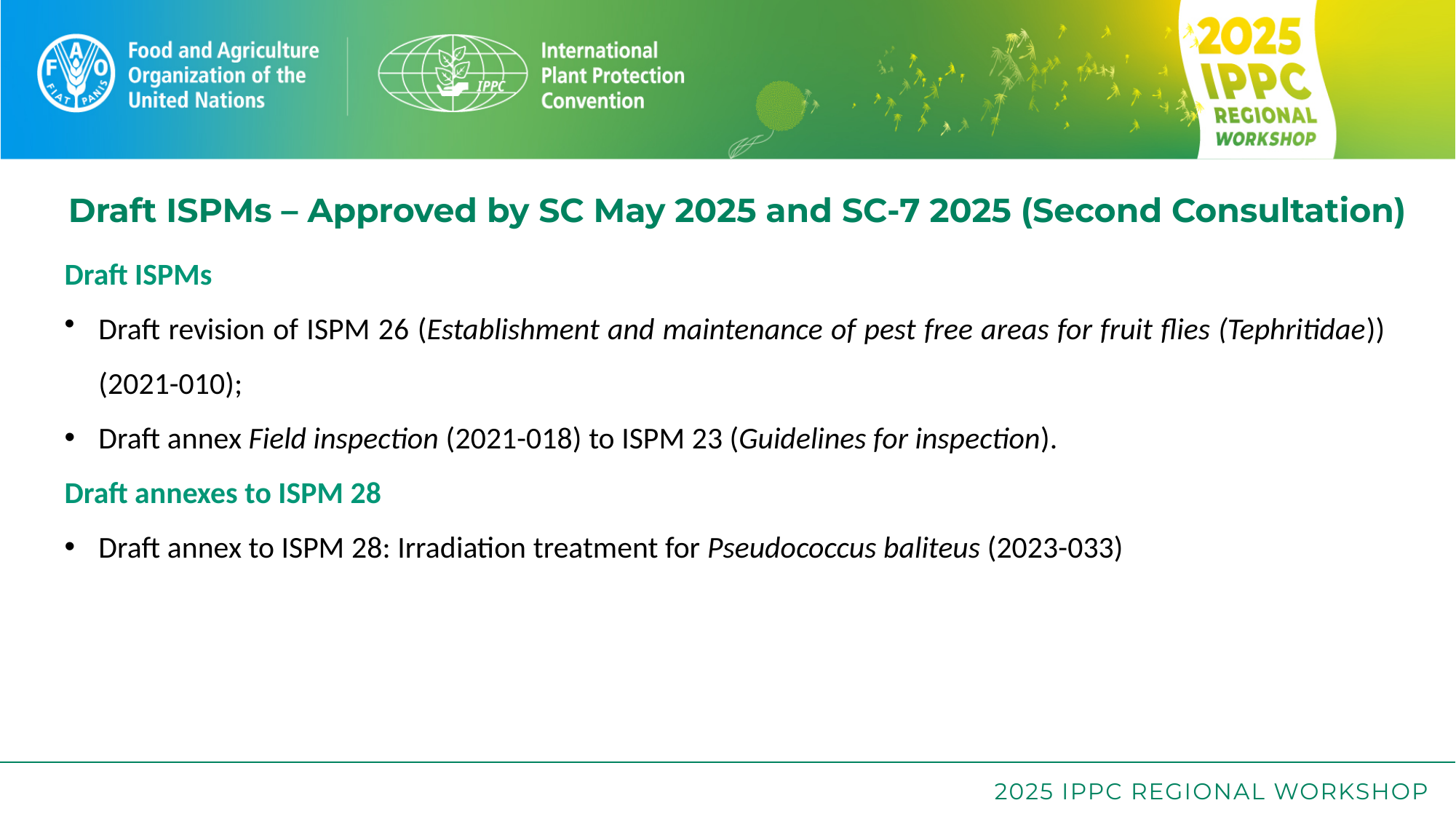

# Draft ISPMs – Approved by SC May 2025 and SC-7 2025 (Second Consultation)

Draft ISPMs
Draft revision of ISPM 26 (Establishment and maintenance of pest free areas for fruit flies (Tephritidae)) (2021-010);
Draft annex Field inspection (2021-018) to ISPM 23 (Guidelines for inspection).
Draft annexes to ISPM 28
Draft annex to ISPM 28: Irradiation treatment for Pseudococcus baliteus (2023-033)